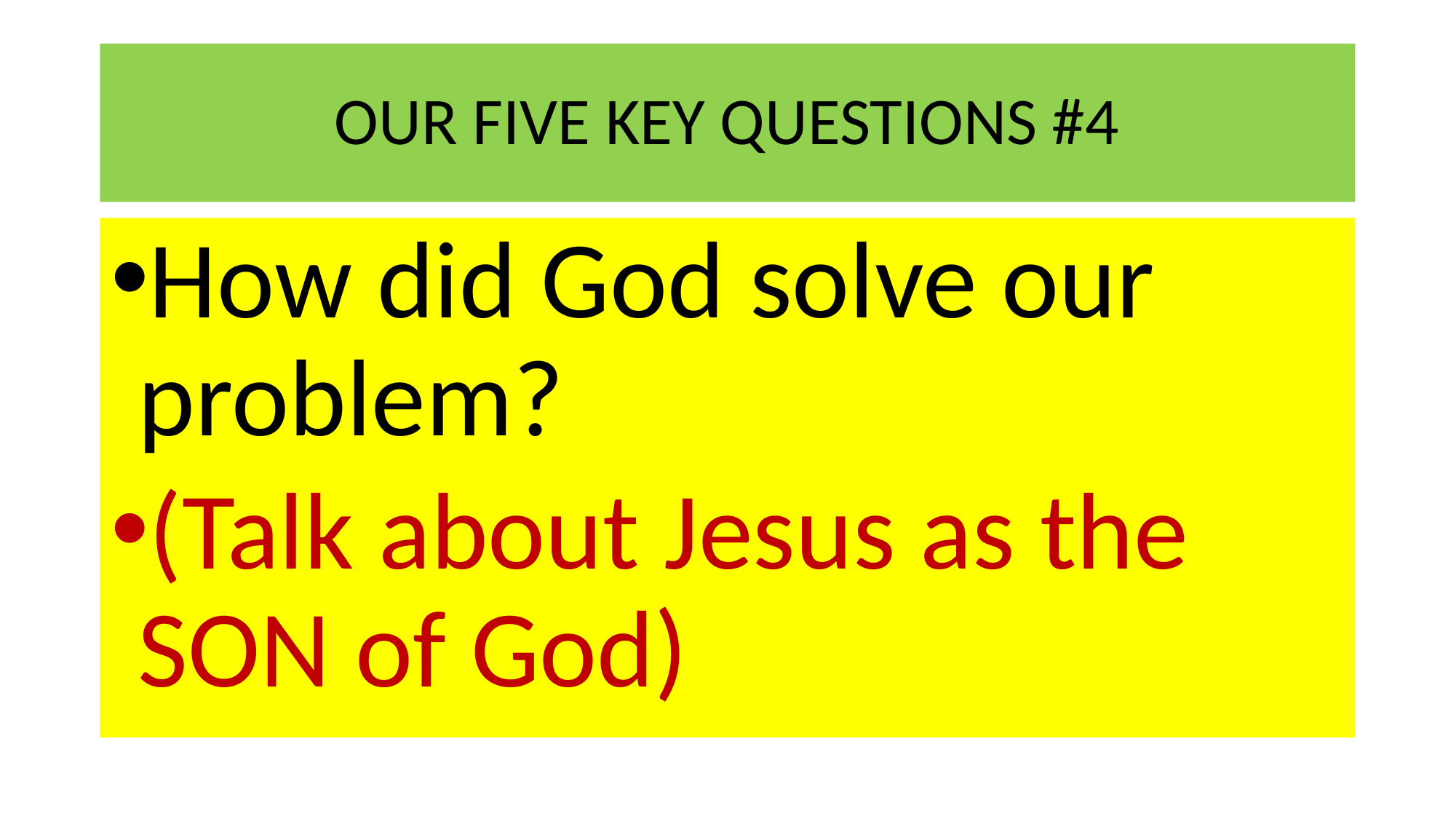

# OUR FIVE KEY QUESTIONS #4
How did God solve our problem?
(Talk about Jesus as the SON of God)